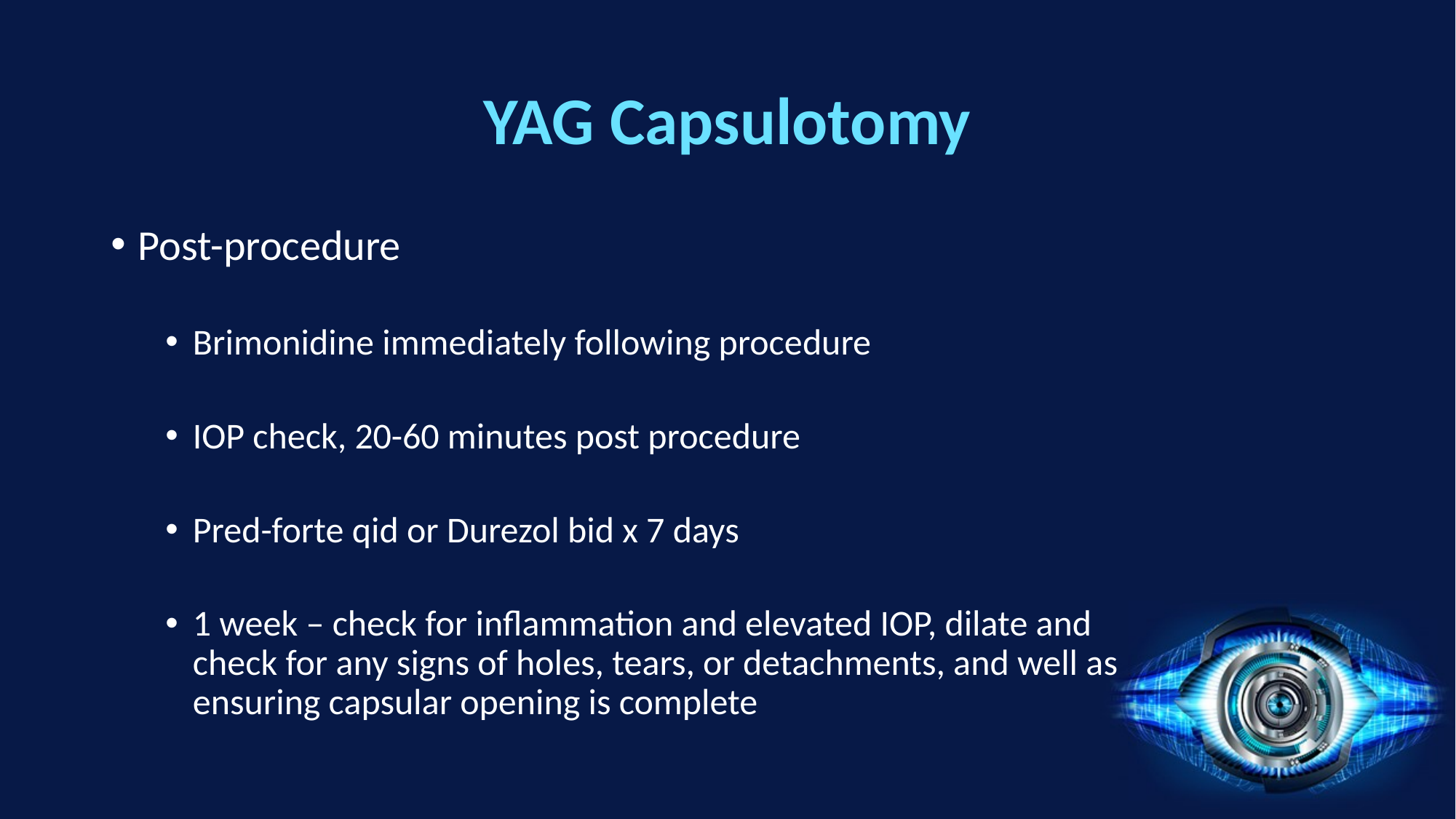

# YAG Capsulotomy
Post-procedure

Brimonidine immediately following procedure

IOP check, 20-60 minutes post procedure

Pred-forte qid or Durezol bid x 7 days

1 week – check for inflammation and elevated IOP, dilate and check for any signs of holes, tears, or detachments, and well as ensuring capsular opening is complete